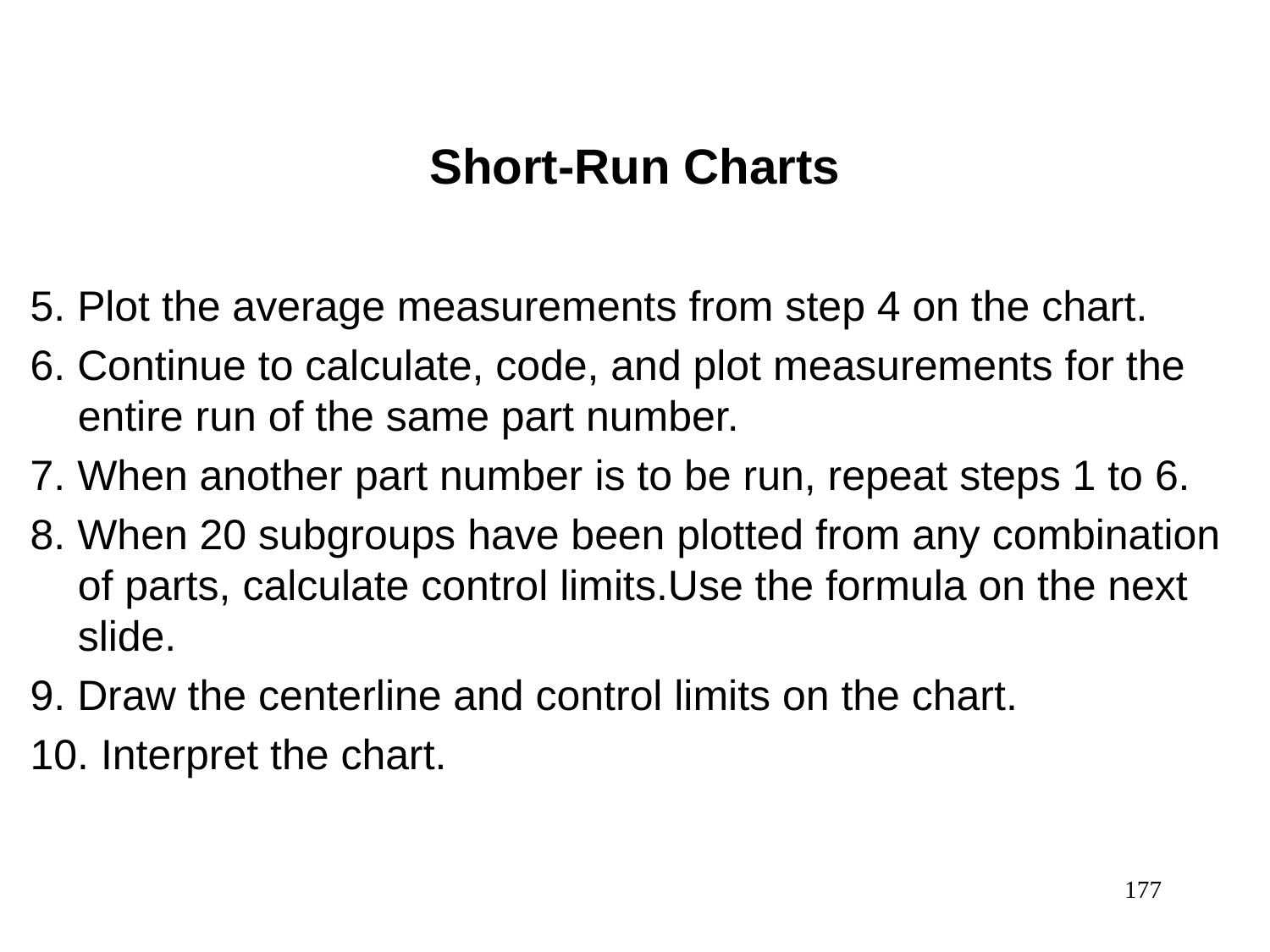

Short-Run Charts
5. Plot the average measurements from step 4 on the chart.
6. Continue to calculate, code, and plot measurements for the entire run of the same part number.
7. When another part number is to be run, repeat steps 1 to 6.
8. When 20 subgroups have been plotted from any combination of parts, calculate control limits.Use the formula on the next slide.
9. Draw the centerline and control limits on the chart.
10. Interpret the chart.

177